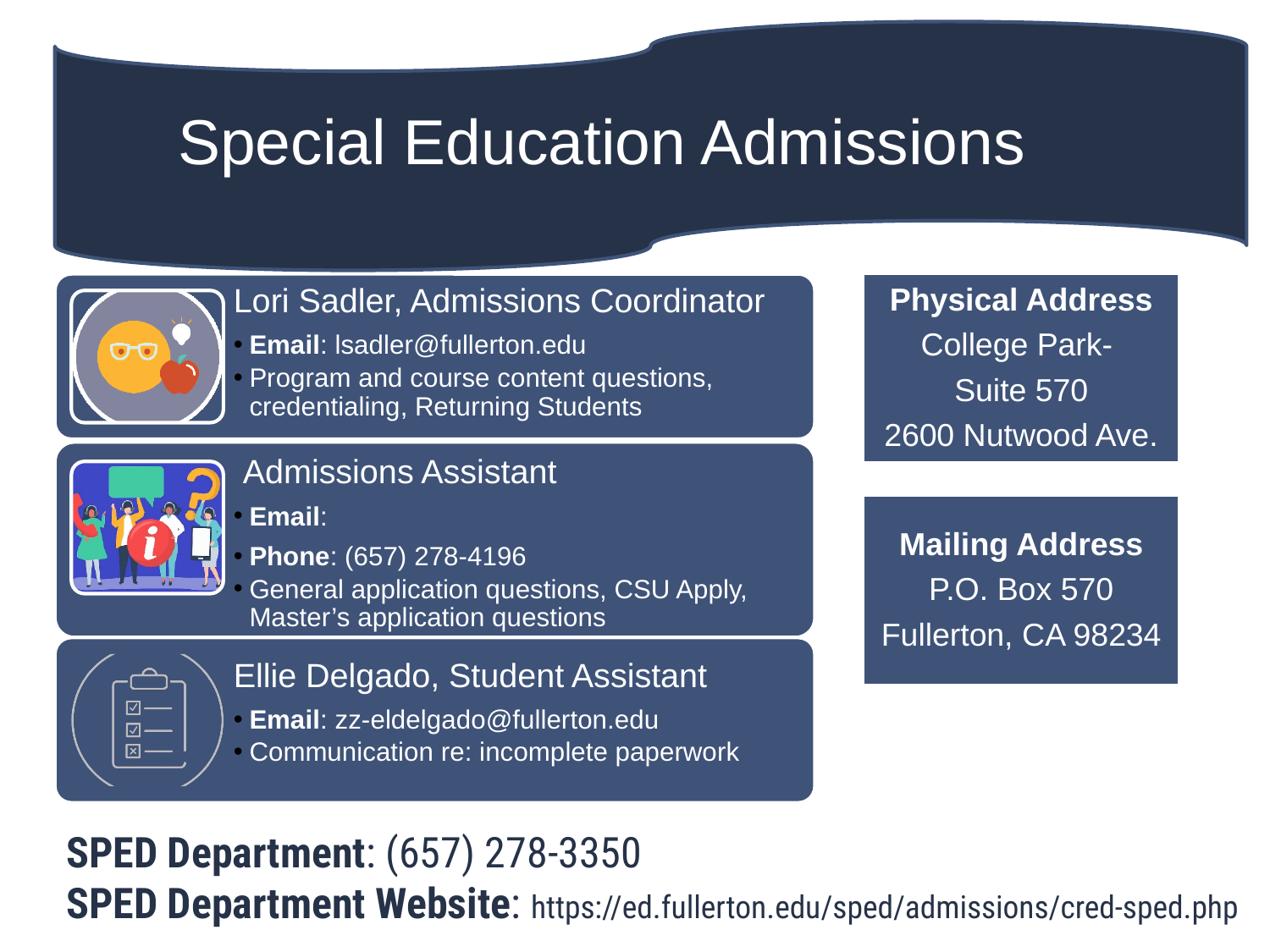

Special Education Admissions

Physical Address
College Park-
Suite 570
2600 Nutwood Ave.

Mailing Address
P.O. Box 570
Fullerton, CA 98234

Lori Sadler, Admissions Coordinator
Email: lsadler@fullerton.edu
Program and course content questions, credentialing, Returning Students

 Admissions Assistant
Email:
Phone: (657) 278-4196
General application questions, CSU Apply, Master’s application questions

Ellie Delgado, Student Assistant
Email: zz-eldelgado@fullerton.edu
Communication re: incomplete paperwork

SPED Department: (657) 278-3350
SPED Department Website: https://ed.fullerton.edu/sped/admissions/cred-sped.php